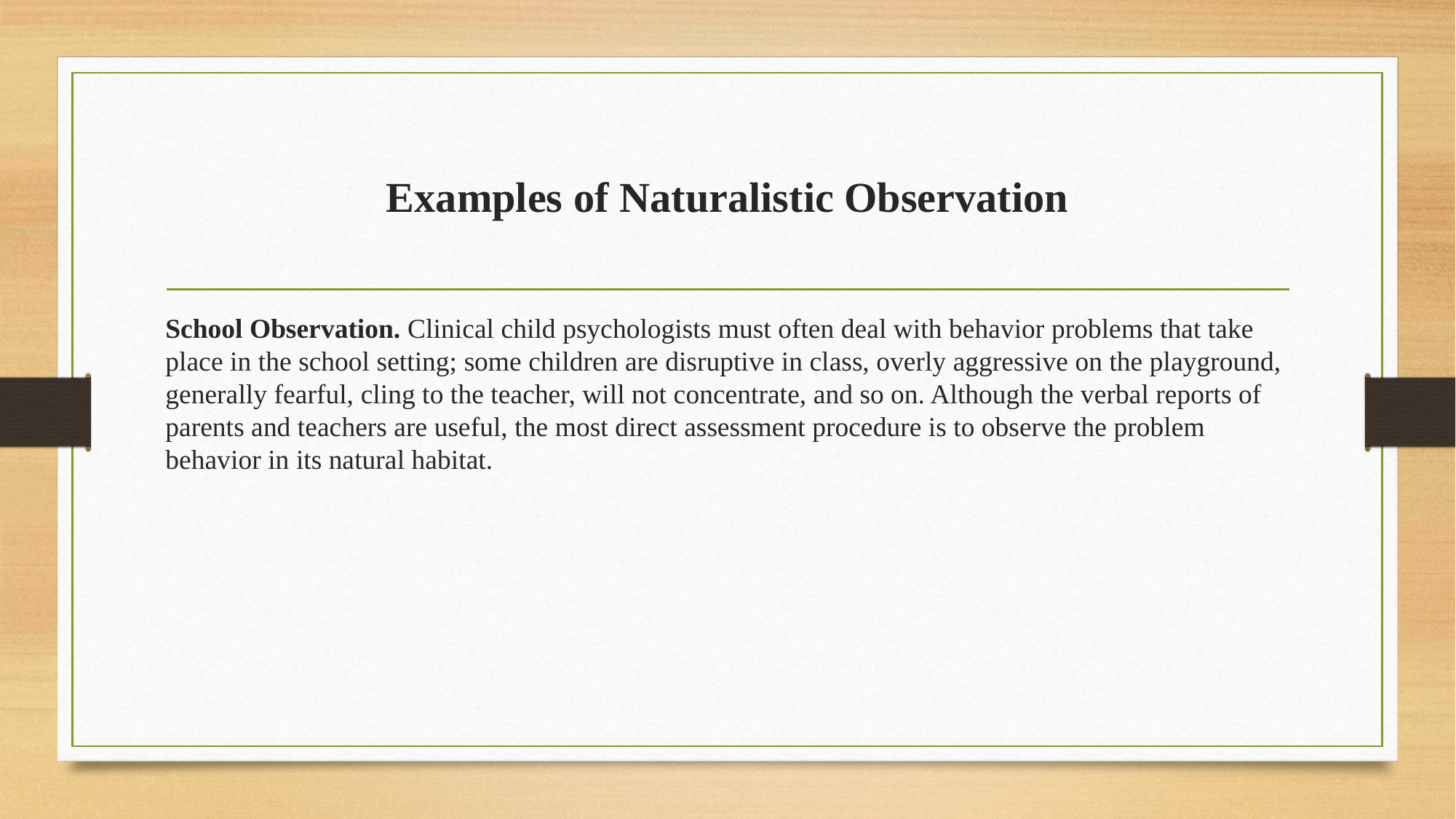

# Examples of Naturalistic Observation
School Observation. Clinical child psychologists must often deal with behavior problems that take place in the school setting; some children are disruptive in class, overly aggressive on the playground, generally fearful, cling to the teacher, will not concentrate, and so on. Although the verbal reports of parents and teachers are useful, the most direct assessment procedure is to observe the problem behavior in its natural habitat.